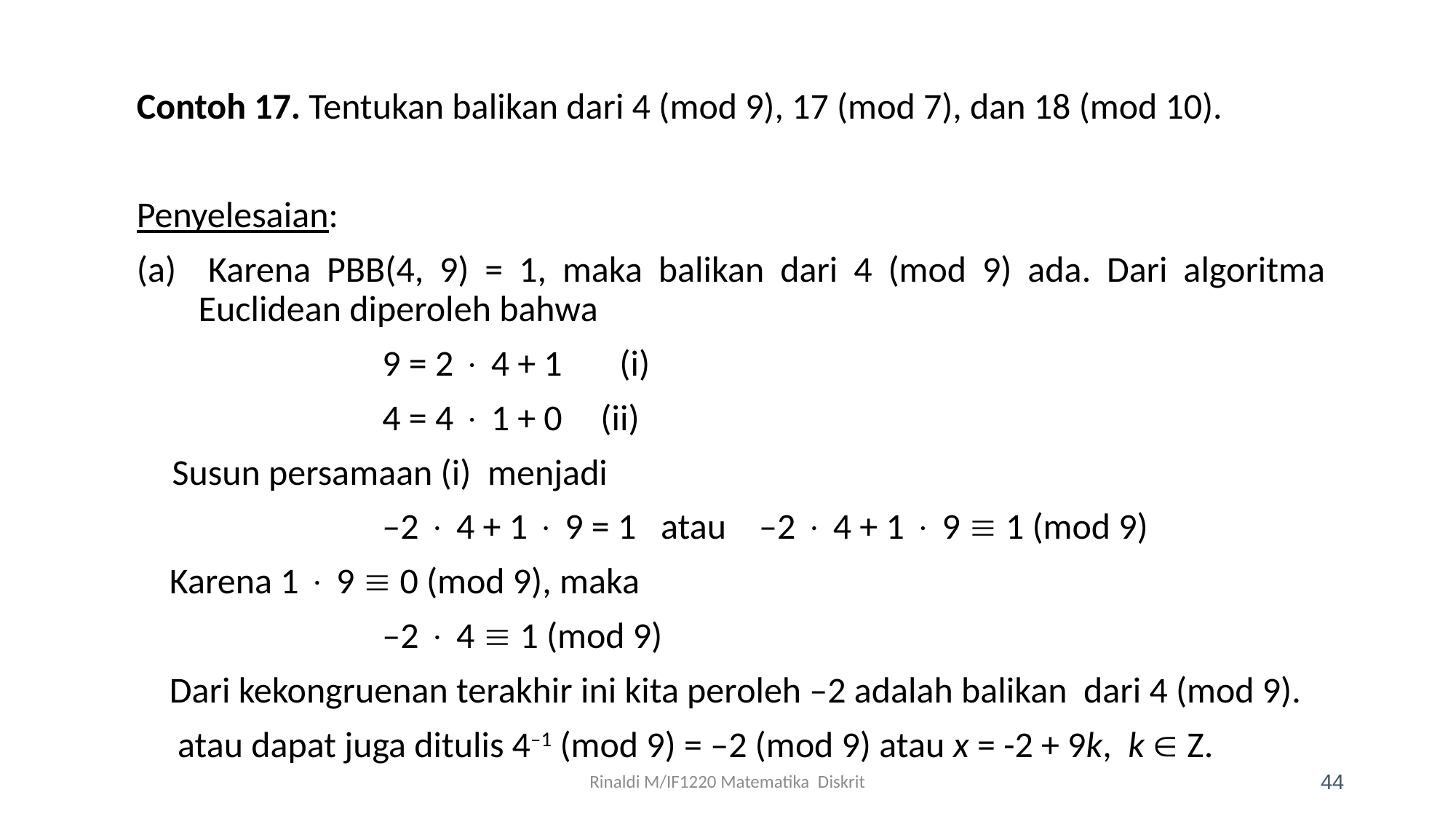

Contoh 17. Tentukan balikan dari 4 (mod 9), 17 (mod 7), dan 18 (mod 10).

Penyelesaian:
(a)  Karena PBB(4, 9) = 1, maka balikan dari 4 (mod 9) ada. Dari algoritma Euclidean diperoleh bahwa
 			9 = 2 ⋅ 4 + 1       (i)
			4 = 4 ⋅ 1 + 0 	(ii)
 	 Susun persamaan (i)  menjadi
  			–2 ⋅ 4 + 1 ⋅ 9 = 1   atau    –2 ⋅ 4 + 1 ⋅ 9 ≡ 1 (mod 9)
    Karena 1 ⋅ 9 ≡ 0 (mod 9), maka
			–2 ⋅ 4 ≡ 1 (mod 9)
    Dari kekongruenan terakhir ini kita peroleh –2 adalah balikan  dari 4 (mod 9).
     atau dapat juga ditulis 4–1 (mod 9) = –2 (mod 9) atau x = -2 + 9k,  k ∈ Z.
Rinaldi M/IF1220 Matematika  Diskrit
44